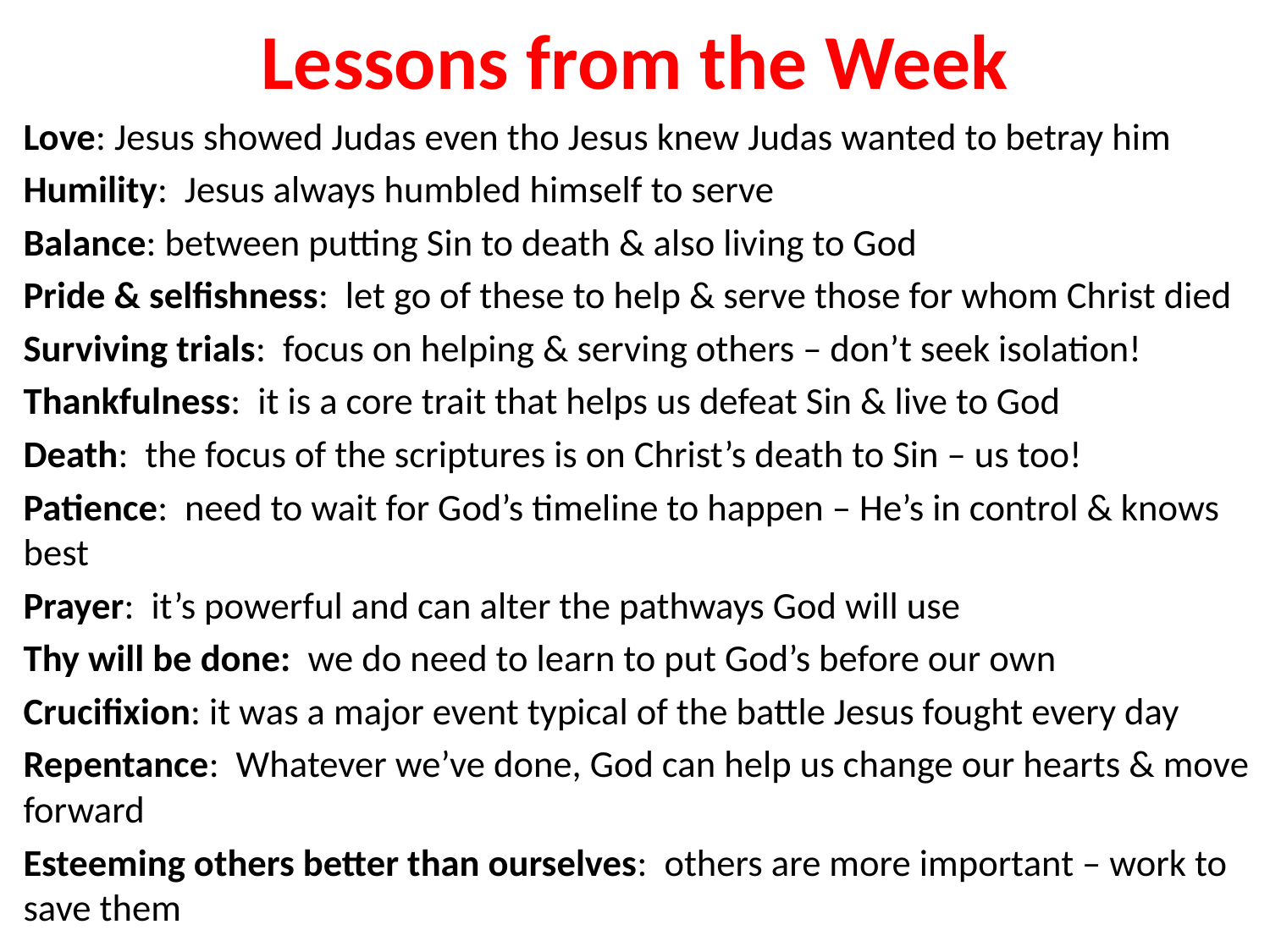

# Lessons from the Week
Love: Jesus showed Judas even tho Jesus knew Judas wanted to betray him
Humility:  Jesus always humbled himself to serve
Balance: between putting Sin to death & also living to God
Pride & selfishness:  let go of these to help & serve those for whom Christ died
Surviving trials:  focus on helping & serving others – don’t seek isolation!
Thankfulness:  it is a core trait that helps us defeat Sin & live to God
Death:  the focus of the scriptures is on Christ’s death to Sin – us too!
Patience:  need to wait for God’s timeline to happen – He’s in control & knows best
Prayer:  it’s powerful and can alter the pathways God will use
Thy will be done:  we do need to learn to put God’s before our own
Crucifixion: it was a major event typical of the battle Jesus fought every day
Repentance:  Whatever we’ve done, God can help us change our hearts & move forward
Esteeming others better than ourselves:  others are more important – work to save them